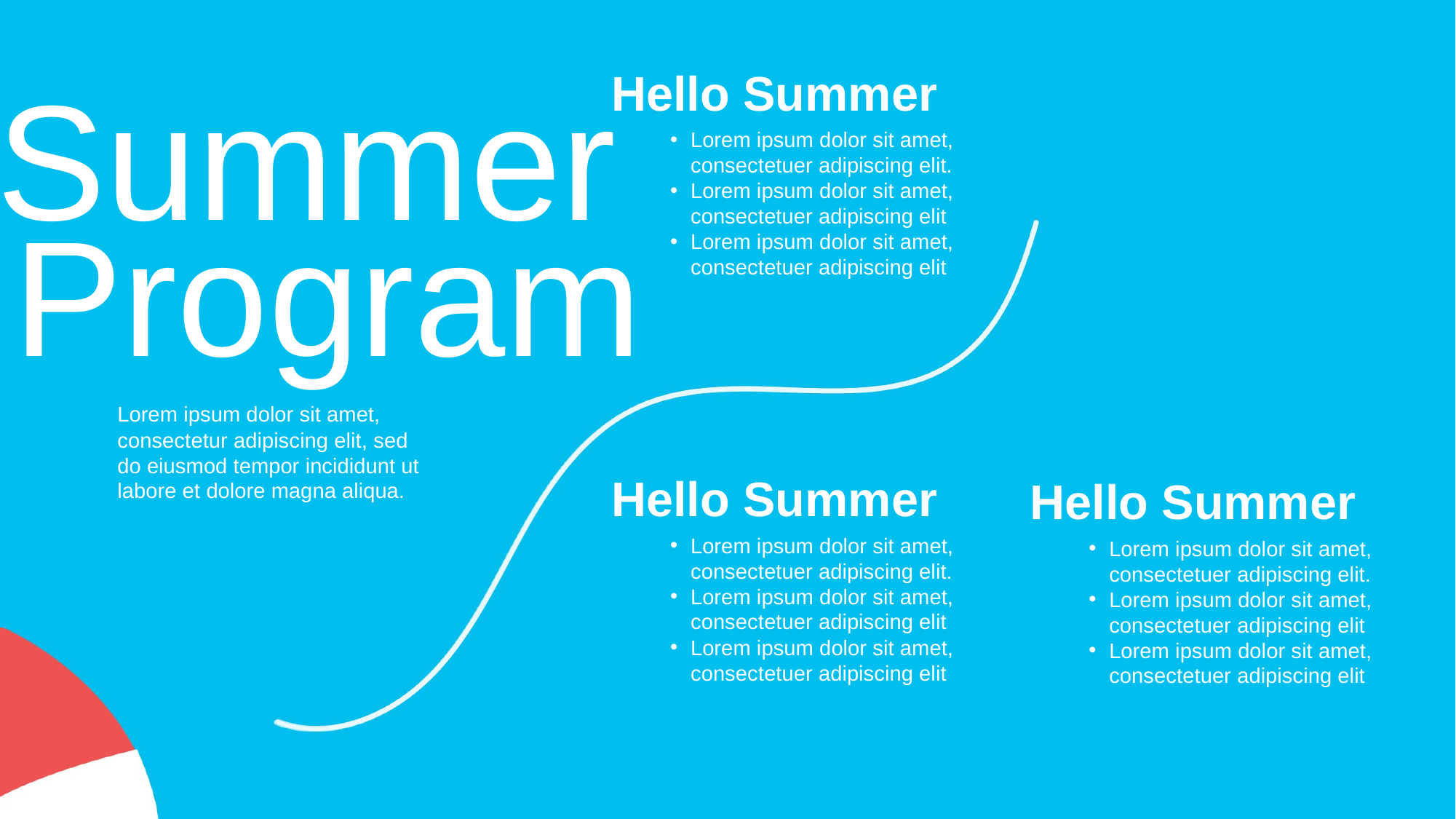

Summer
Hello Summer
Lorem ipsum dolor sit amet, consectetuer adipiscing elit.
Lorem ipsum dolor sit amet, consectetuer adipiscing elit
Lorem ipsum dolor sit amet, consectetuer adipiscing elit
Program

Lorem ipsum dolor sit amet, consectetur adipiscing elit, sed do eiusmod tempor incididunt ut labore et dolore magna aliqua.
Hello Summer
Hello Summer
Lorem ipsum dolor sit amet, consectetuer adipiscing elit.
Lorem ipsum dolor sit amet, consectetuer adipiscing elit
Lorem ipsum dolor sit amet, consectetuer adipiscing elit
Lorem ipsum dolor sit amet, consectetuer adipiscing elit.
Lorem ipsum dolor sit amet, consectetuer adipiscing elit
Lorem ipsum dolor sit amet, consectetuer adipiscing elit